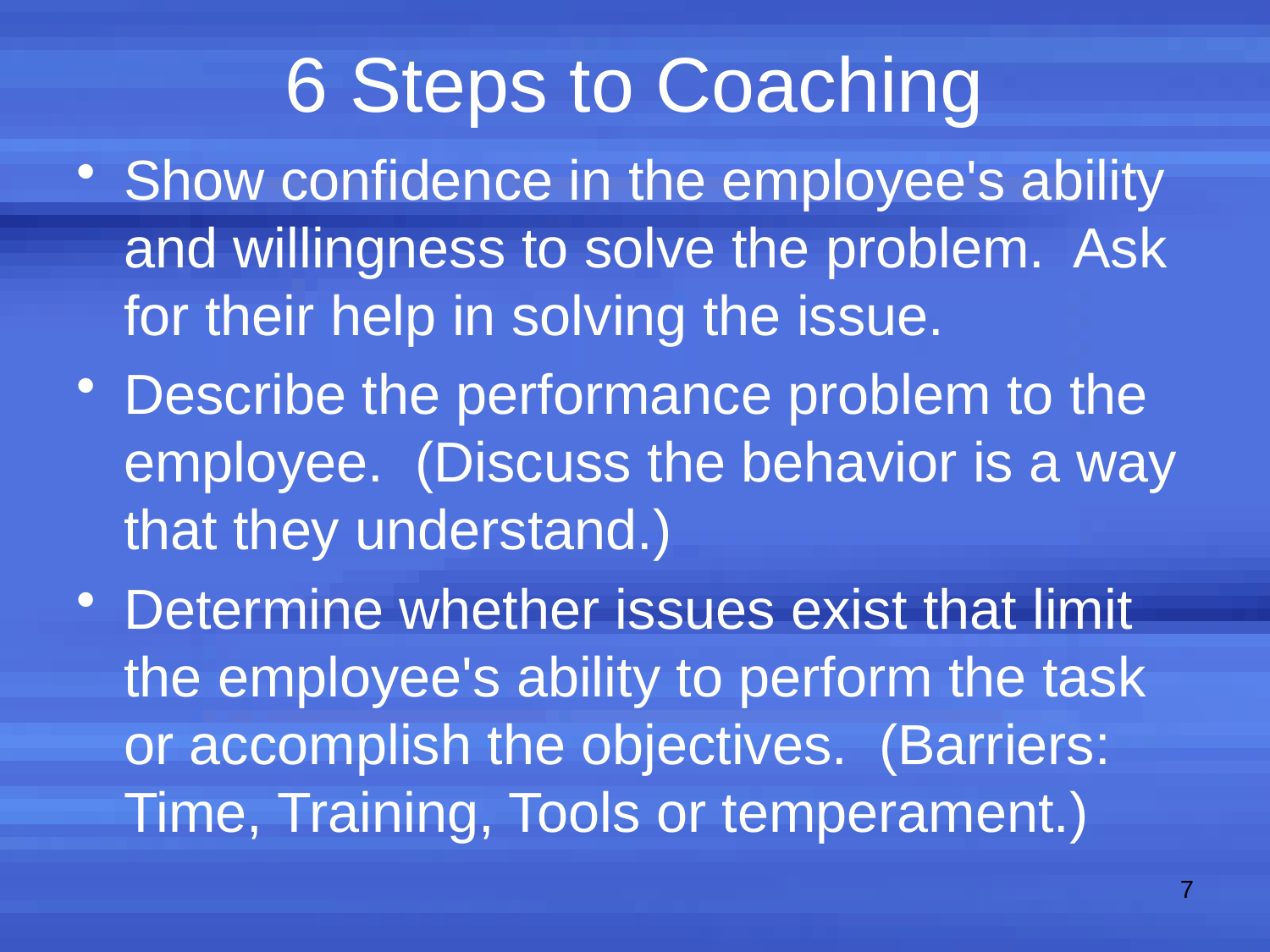

# 6 Steps to Coaching
Show confidence in the employee's ability and willingness to solve the problem.  Ask for their help in solving the issue.
Describe the performance problem to the employee.  (Discuss the behavior is a way that they understand.)
Determine whether issues exist that limit the employee's ability to perform the task or accomplish the objectives.  (Barriers: Time, Training, Tools or temperament.)
7